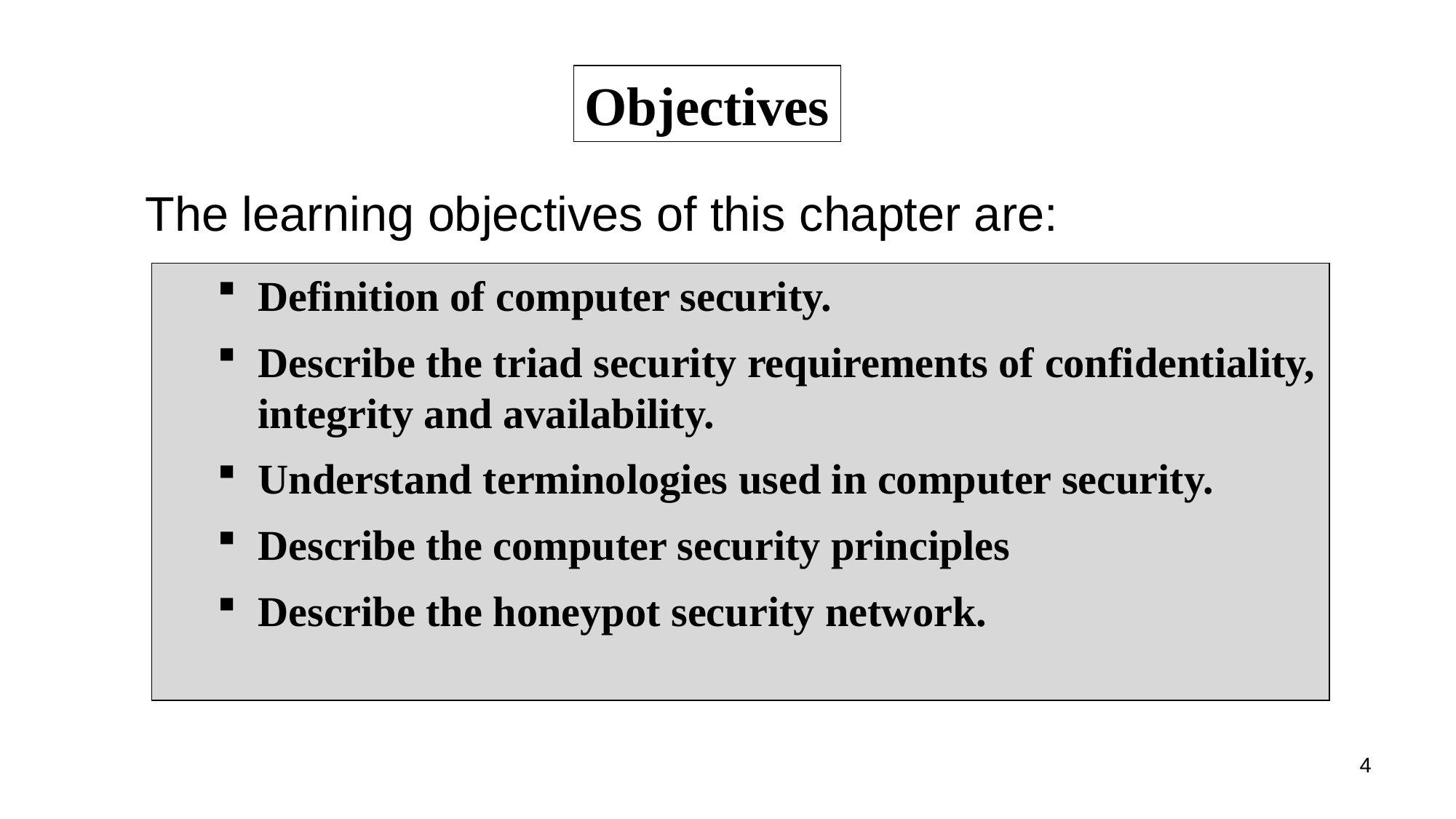

Objectives
The learning objectives of this chapter are:

Definition of computer security.
Describe the triad security requirements of confidentiality, integrity and availability.
Understand terminologies used in computer security.
Describe the computer security principles
Describe the honeypot security network.
4